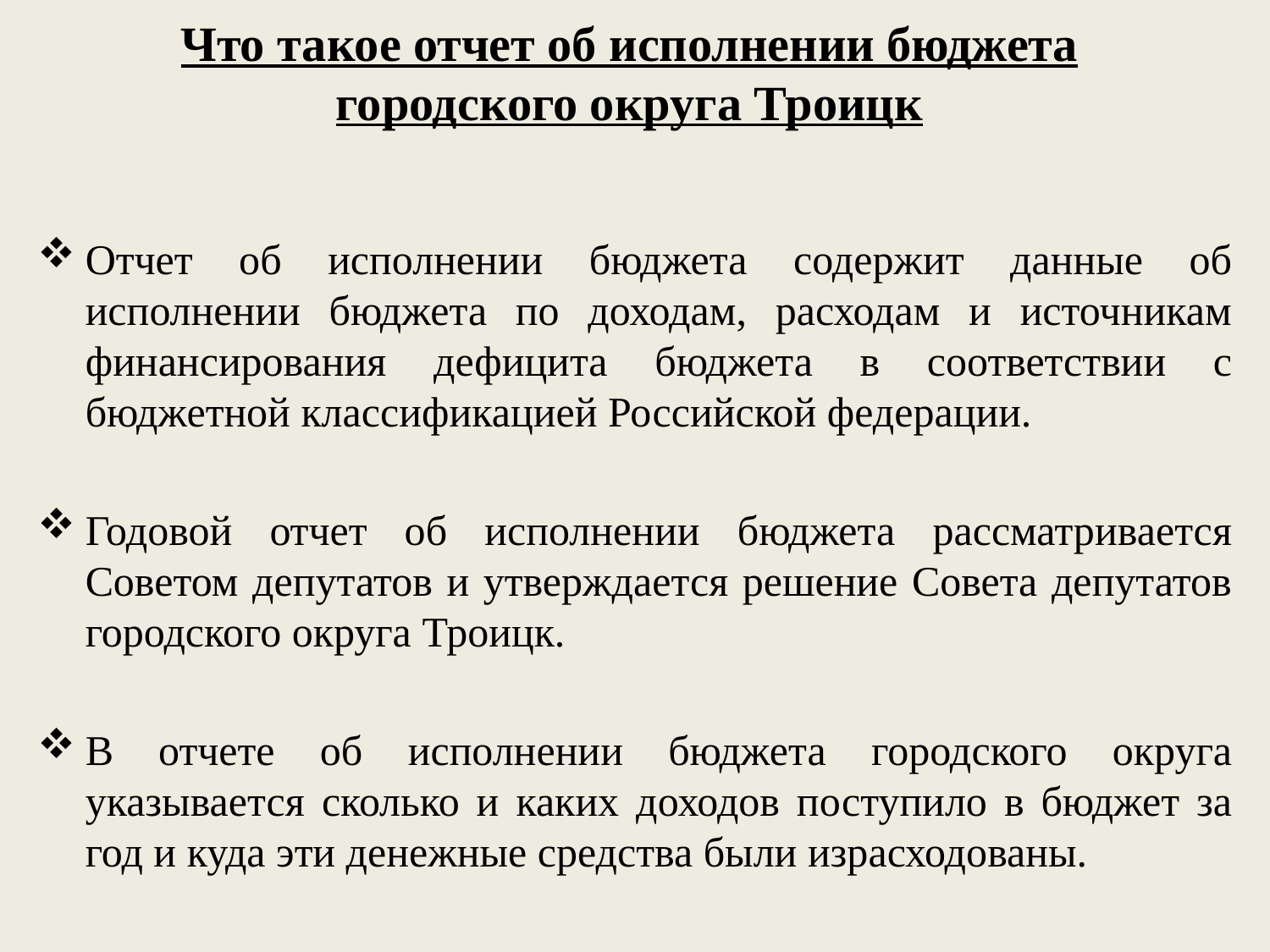

# Что такое отчет об исполнении бюджета городского округа Троицк
Отчет об исполнении бюджета содержит данные об исполнении бюджета по доходам, расходам и источникам финансирования дефицита бюджета в соответствии с бюджетной классификацией Российской федерации.

Годовой отчет об исполнении бюджета рассматривается Советом депутатов и утверждается решение Совета депутатов городского округа Троицк.

В отчете об исполнении бюджета городского округа указывается сколько и каких доходов поступило в бюджет за год и куда эти денежные средства были израсходованы.